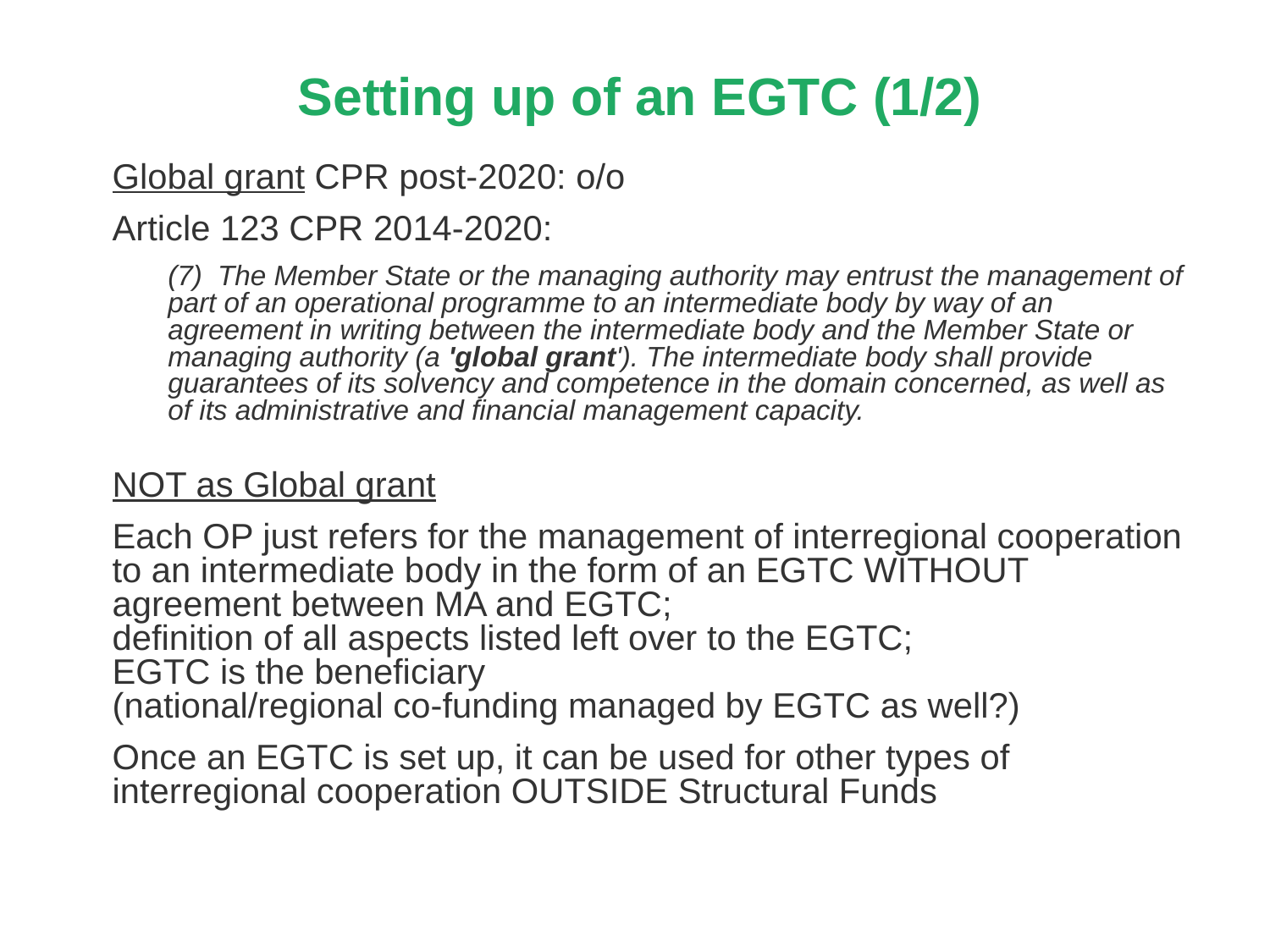

# Setting up of an EGTC (1/2)
Global grant CPR post-2020: o/o
Article 123 CPR 2014-2020:
(7)  The Member State or the managing authority may entrust the management of part of an operational programme to an intermediate body by way of an agreement in writing between the intermediate body and the Member State or managing authority (a 'global grant'). The intermediate body shall provide guarantees of its solvency and competence in the domain concerned, as well as of its administrative and financial management capacity.
NOT as Global grant
Each OP just refers for the management of interregional cooperation to an intermediate body in the form of an EGTC WITHOUT agreement between MA and EGTC;
definition of all aspects listed left over to the EGTC;
EGTC is the beneficiary
(national/regional co-funding managed by EGTC as well?)
Once an EGTC is set up, it can be used for other types of interregional cooperation OUTSIDE Structural Funds